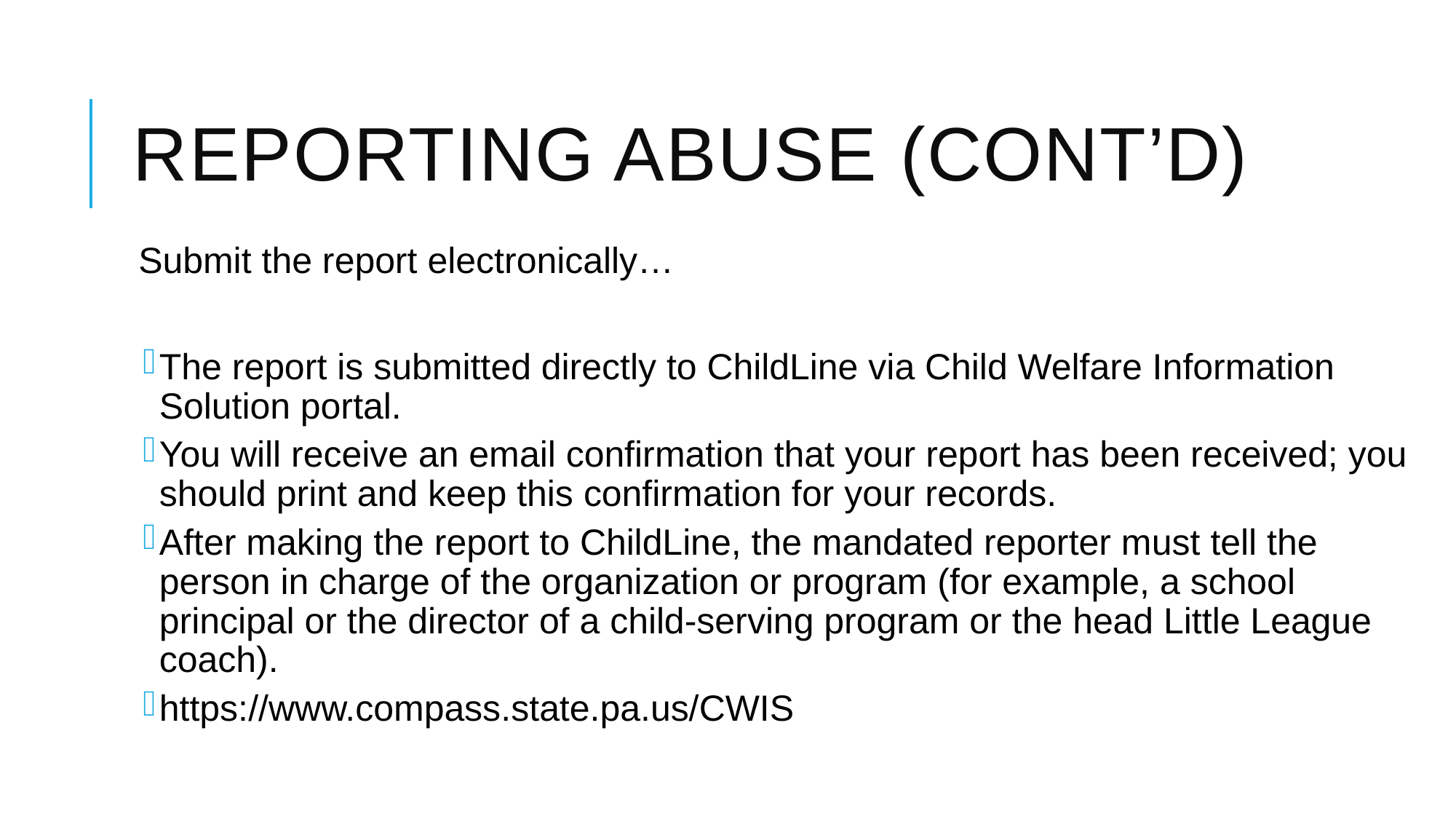

# Reporting Abuse (cont’d)
Submit the report electronically…

The report is submitted directly to ChildLine via Child Welfare Information Solution portal.
You will receive an email confirmation that your report has been received; you should print and keep this confirmation for your records.
After making the report to ChildLine, the mandated reporter must tell the person in charge of the organization or program (for example, a school principal or the director of a child-serving program or the head Little League coach).
https://www.compass.state.pa.us/CWIS